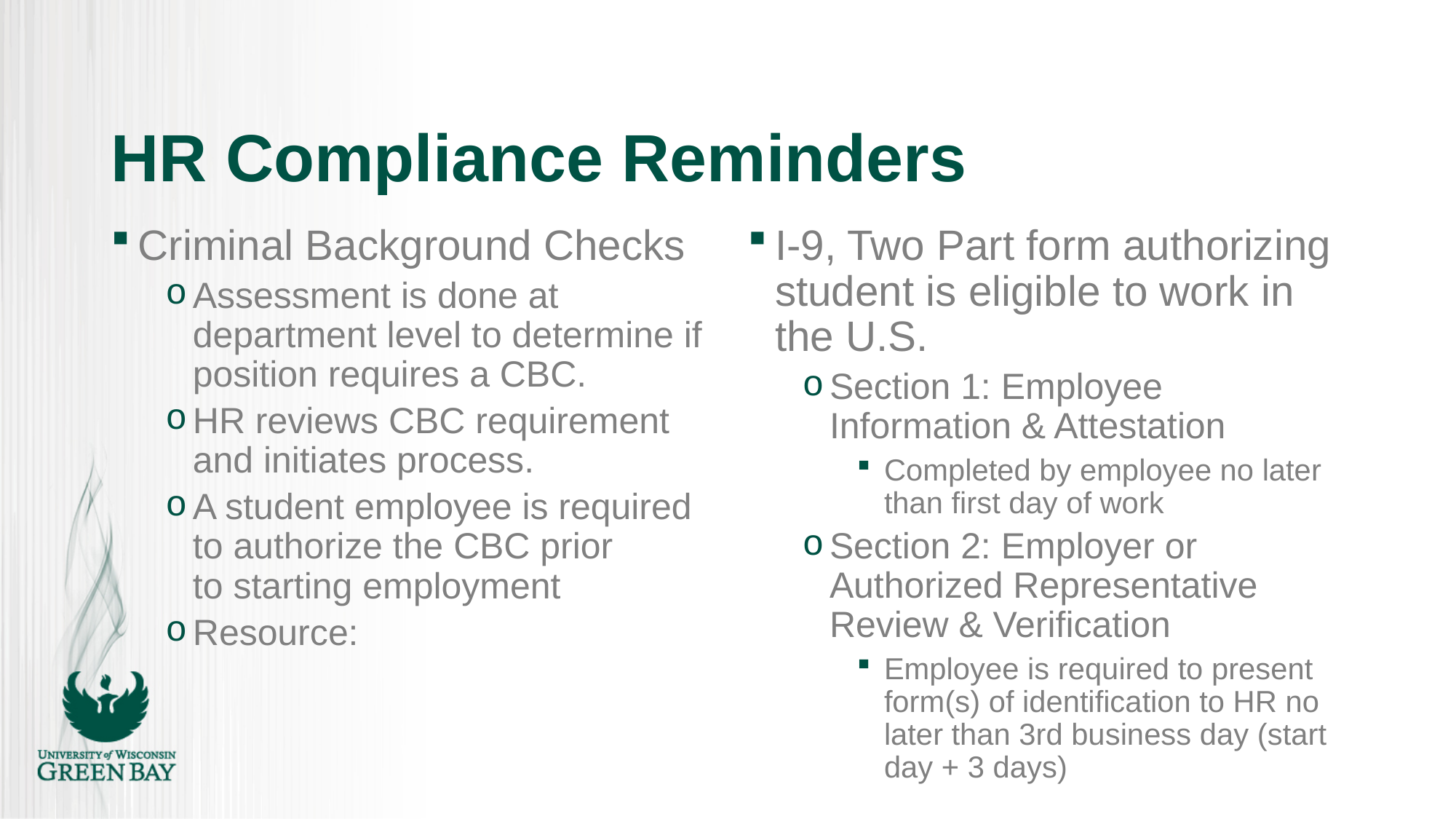

# HR Compliance Reminders
Criminal Background Checks
Assessment is done at department level to determine if position requires a CBC.
HR reviews CBC requirement and initiates process.
A student employee is required to authorize the CBC prior to starting employment
Resource:

I-9, Two Part form authorizing student is eligible to work in the U.S.
Section 1: Employee Information & Attestation
Completed by employee no later than first day of work
Section 2: Employer or Authorized Representative Review & Verification
Employee is required to present form(s) of identification to HR no later than 3rd business day (start day + 3 days)